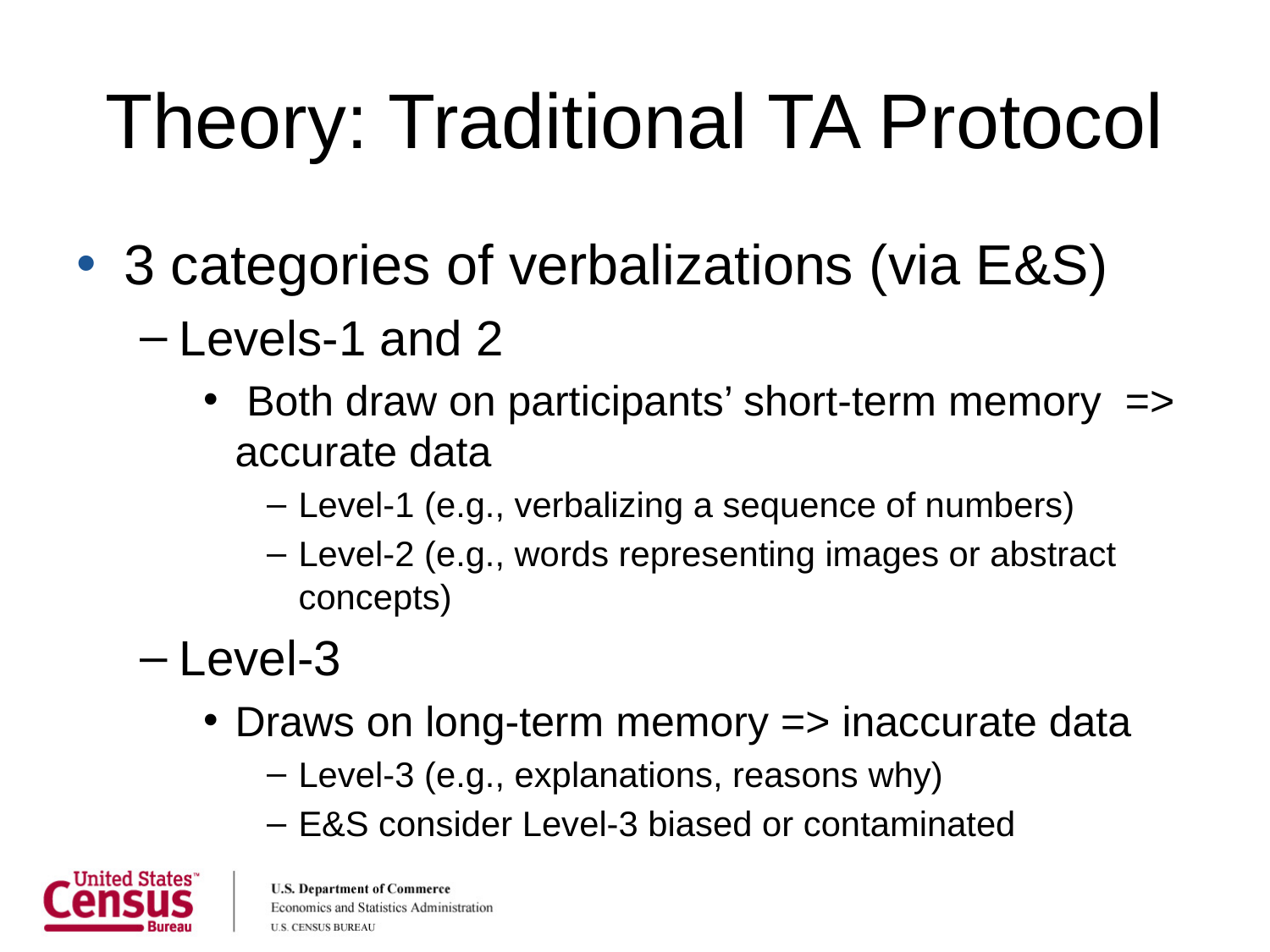

# Theory: Traditional TA Protocol
3 categories of verbalizations (via E&S)
Levels-1 and 2
 Both draw on participants’ short-term memory  => accurate data
Level-1 (e.g., verbalizing a sequence of numbers)
Level-2 (e.g., words representing images or abstract concepts)
Level-3
Draws on long-term memory => inaccurate data
Level-3 (e.g., explanations, reasons why)
E&S consider Level-3 biased or contaminated